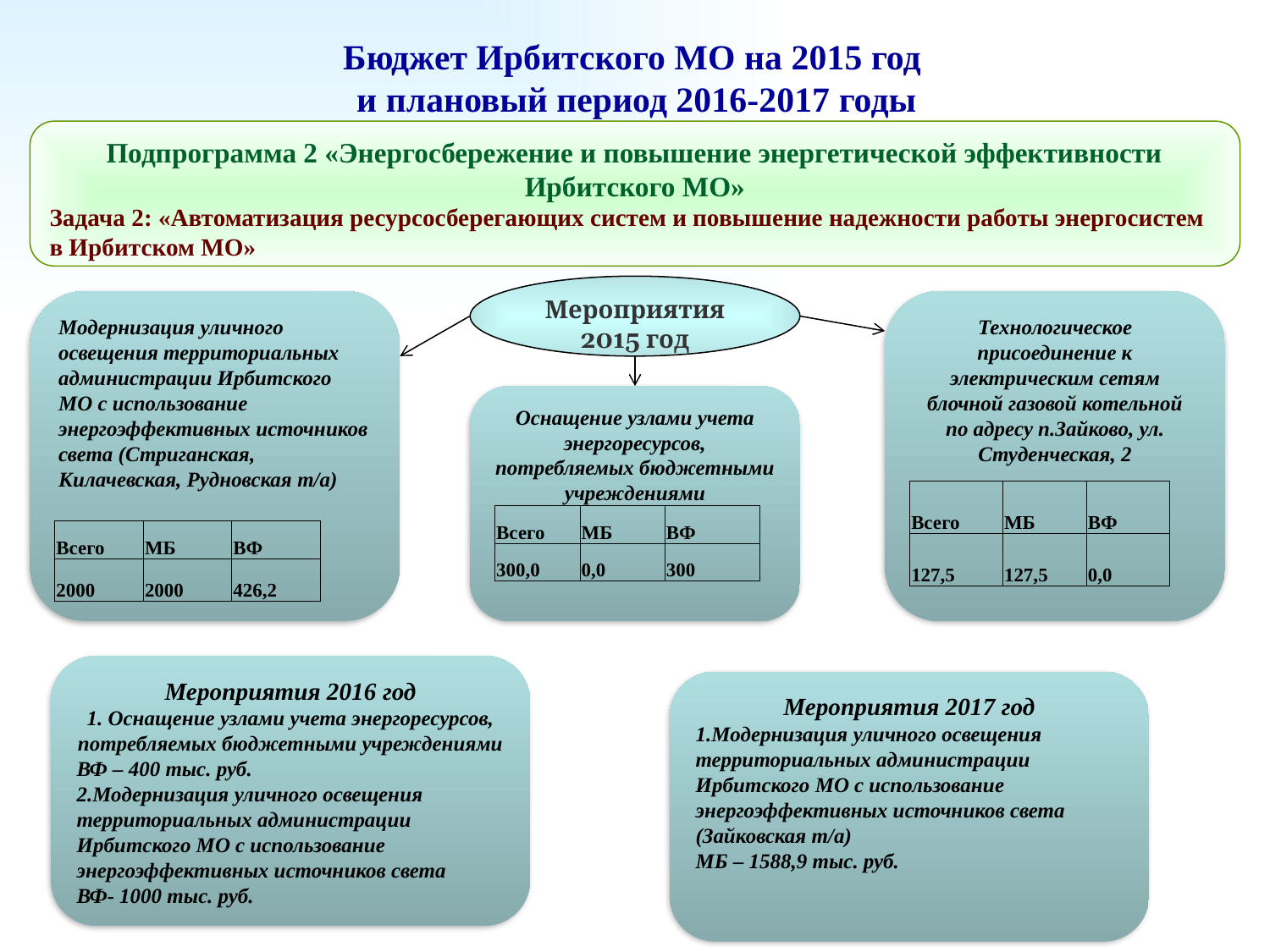

Бюджет Ирбитского МО на 2015 год
и плановый период 2016-2017 годы
Подпрограмма 2 «Энергосбережение и повышение энергетической эффективности Ирбитского МО»
Задача 2: «Автоматизация ресурсосберегающих систем и повышение надежности работы энергосистем в Ирбитском МО»

Мероприятия
2015 год
Модернизация уличного освещения территориальных администрации Ирбитского МО с использование энергоэффективных источников света (Стриганская, Килачевская, Рудновская т/а)

Технологическое присоединение к электрическим сетям блочной газовой котельной по адресу п.Зайково, ул. Студенческая, 2

Оснащение узлами учета энергоресурсов, потребляемых бюджетными учреждениями
| Всего | МБ | ВФ |
| --- | --- | --- |
| 127,5 | 127,5 | 0,0 |
| Всего | МБ | ВФ |
| --- | --- | --- |
| 300,0 | 0,0 | 300 |
| Всего | МБ | ВФ |
| --- | --- | --- |
| 2000 | 2000 | 426,2 |
Мероприятия 2016 год
1. Оснащение узлами учета энергоресурсов, потребляемых бюджетными учреждениями
ВФ – 400 тыс. руб.
2.Модернизация уличного освещения территориальных администрации Ирбитского МО с использование энергоэффективных источников света
ВФ- 1000 тыс. руб.

Мероприятия 2017 год
1.Модернизация уличного освещения территориальных администрации Ирбитского МО с использование энергоэффективных источников света (Зайковская т/а)
МБ – 1588,9 тыс. руб.